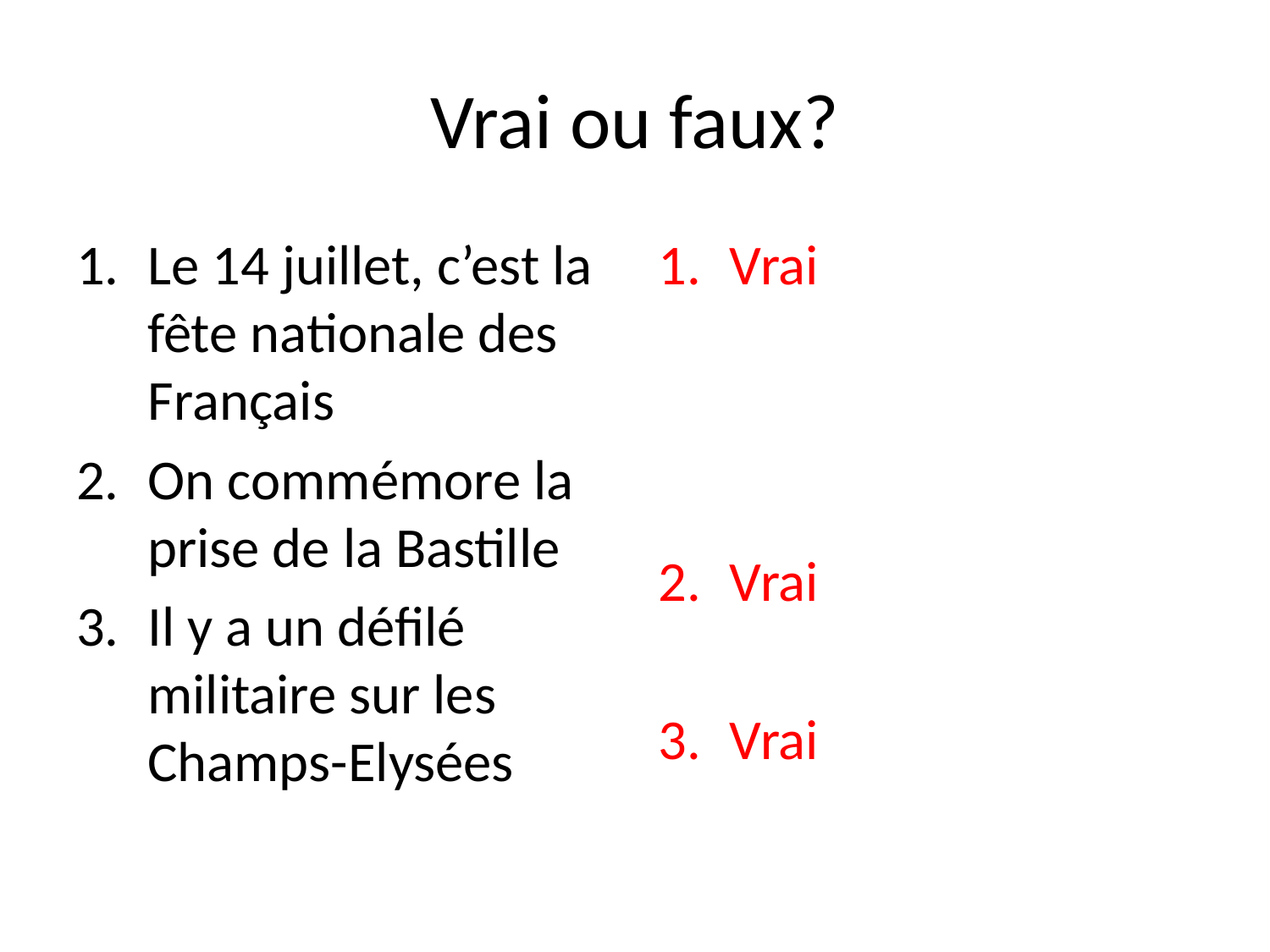

# Vrai ou faux?
Le 14 juillet, c’est la fête nationale des Français
On commémore la prise de la Bastille
Il y a un défilé militaire sur les Champs-Elysées
Vrai

Vrai

Vrai